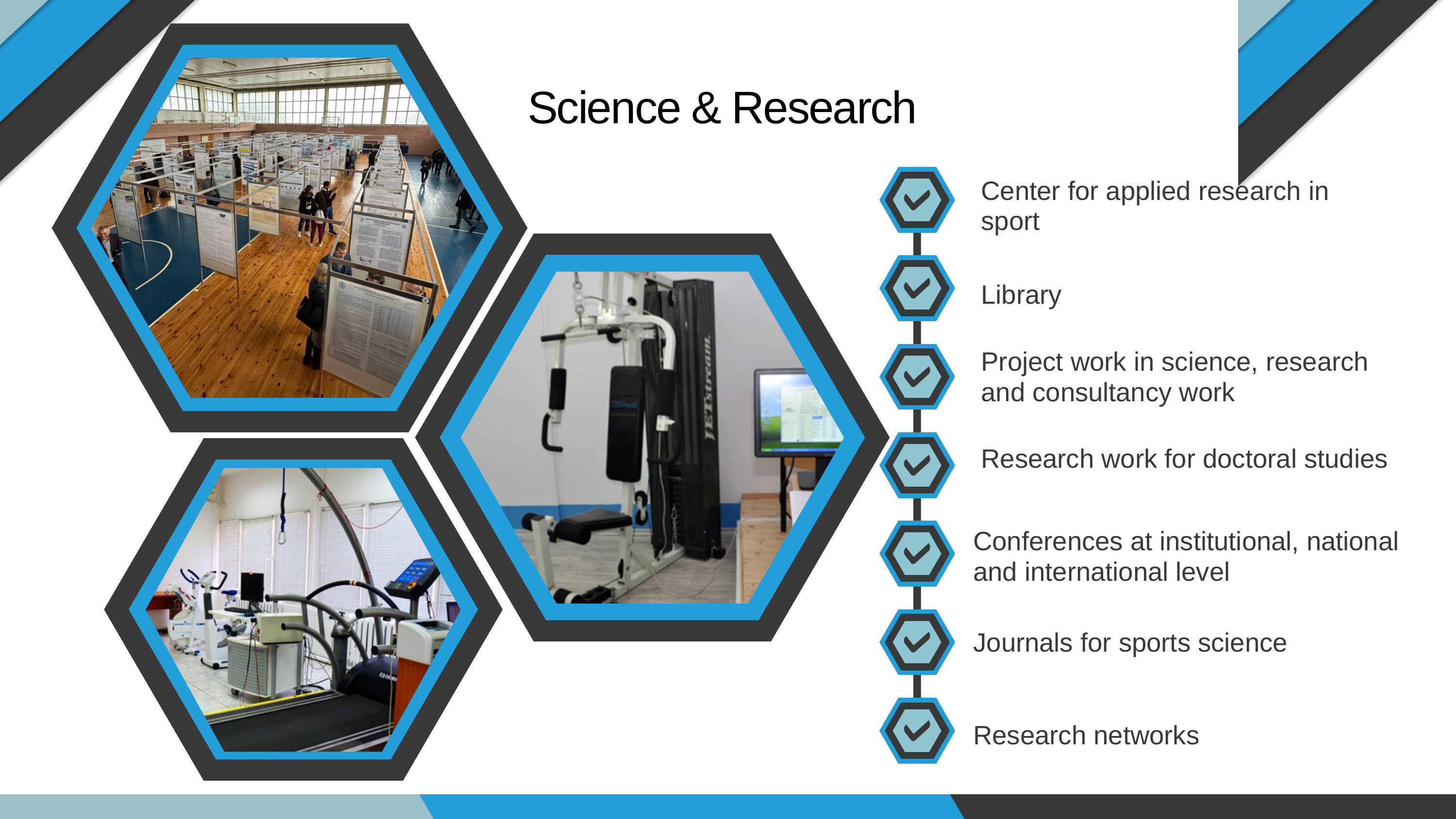

Science & Research

Center for applied research in sport

Library

Project work in science, research and consultancy work

Research work for doctoral studies

Conferences at institutional, national and international level

Journals for sports science

Research networks